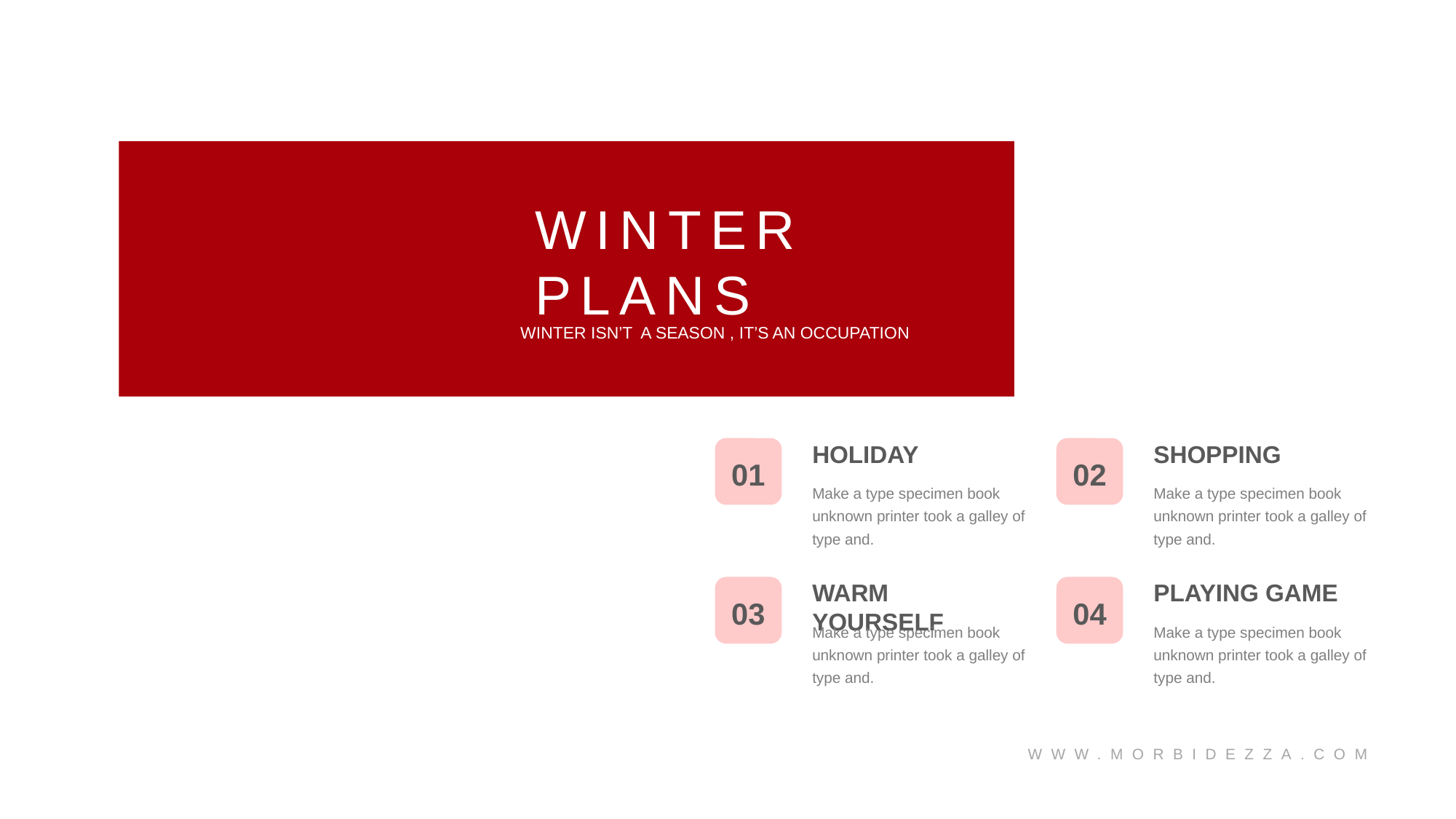

WINTER
PLANS
WINTER ISN’T  A SEASON , IT’S AN OCCUPATION
HOLIDAY
SHOPPING

01
02
Make a type specimen book unknown printer took a galley of type and.
Make a type specimen book unknown printer took a galley of type and.
WARM YOURSELF
PLAYING GAME

03
04
Make a type specimen book unknown printer took a galley of type and.
Make a type specimen book unknown printer took a galley of type and.
WWW.MORBIDEZZA.COM